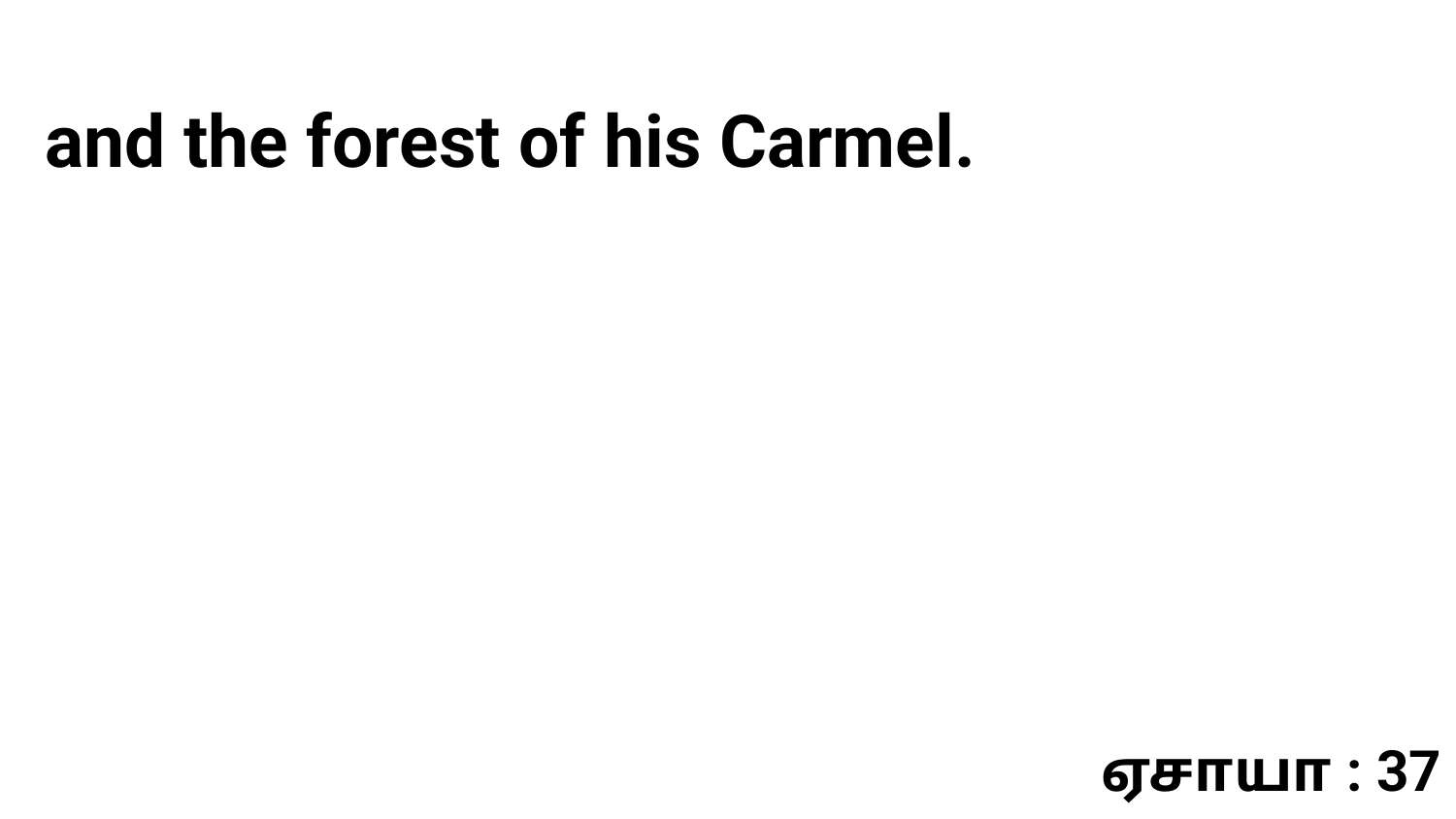

and the forest of his Carmel.
ஏசாயா : 37